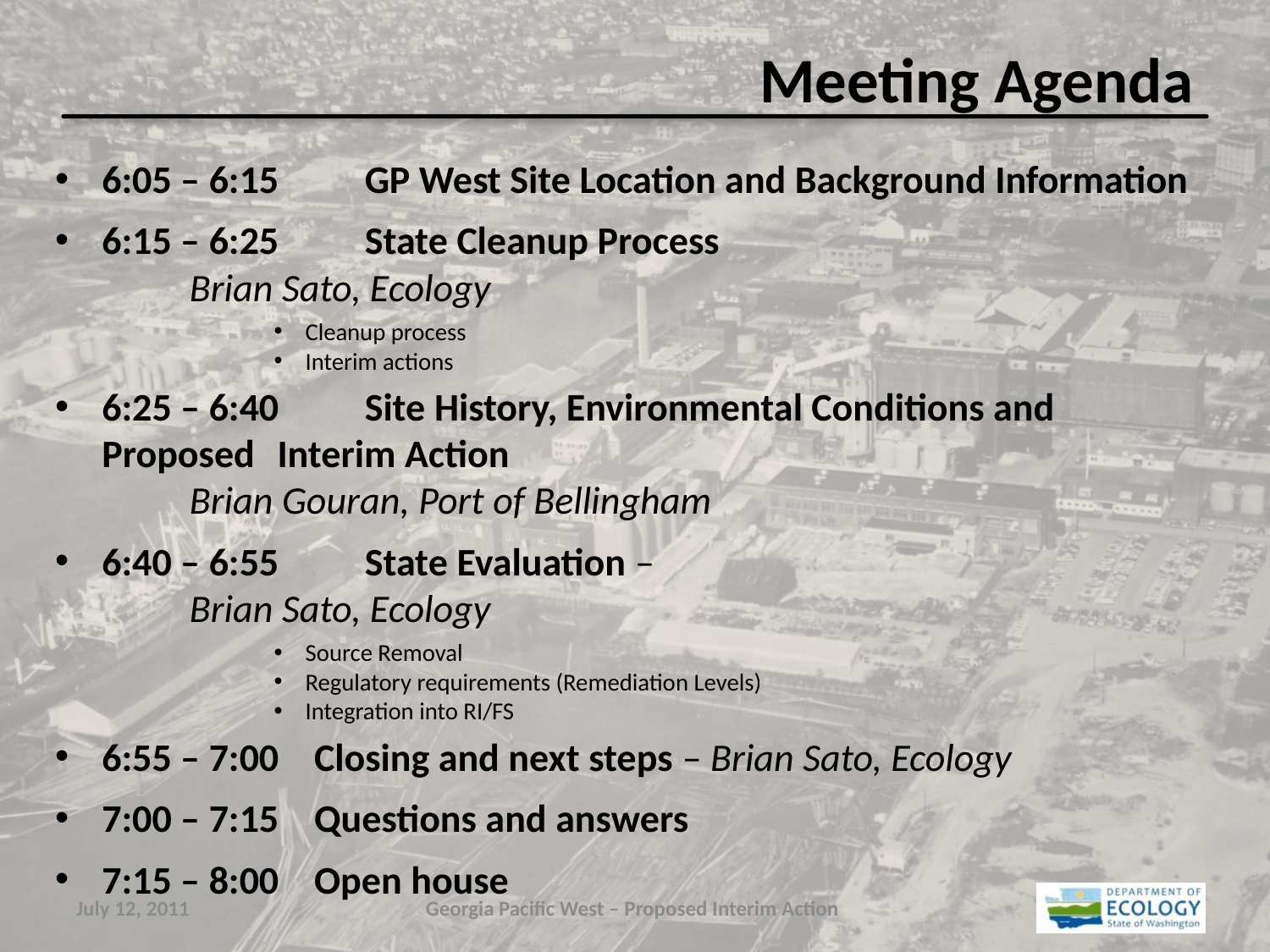

# Meeting Agenda
6:05 – 6:15	GP West Site Location and Background Information
6:15 – 6:25	State Cleanup Process
				Brian Sato, Ecology
Cleanup process
Interim actions
6:25 – 6:40	Site History, Environmental Conditions and Proposed 					Interim Action
				Brian Gouran, Port of Bellingham
6:40 – 6:55	State Evaluation –
				Brian Sato, Ecology
Source Removal
Regulatory requirements (Remediation Levels)
Integration into RI/FS
6:55 – 7:00    Closing and next steps – Brian Sato, Ecology
7:00 – 7:15    Questions and answers
7:15 – 8:00    Open house
July 12, 2011
Georgia Pacific West – Proposed Interim Action